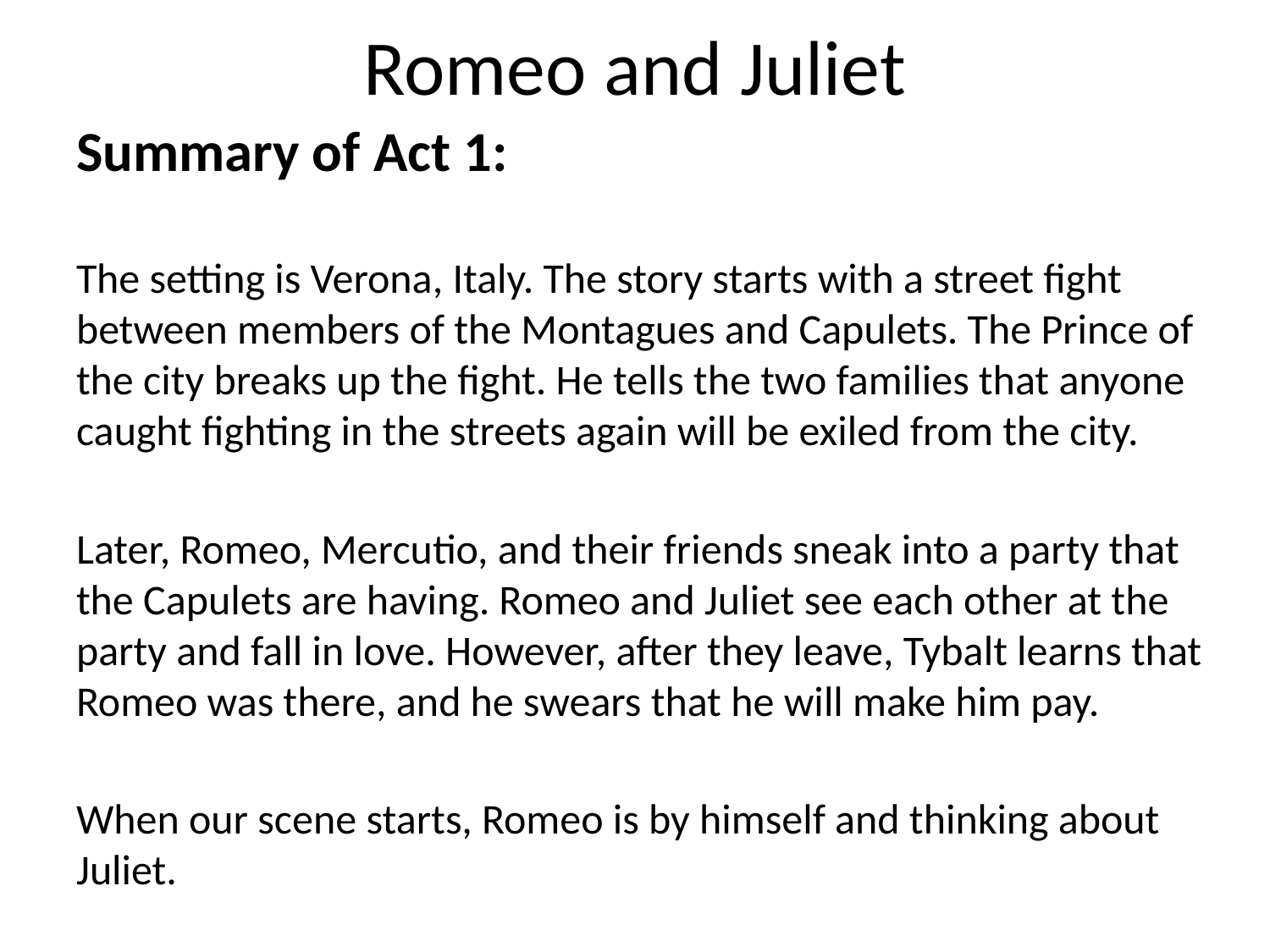

# Romeo and Juliet
Summary of Act 1:

The setting is Verona, Italy. The story starts with a street fight between members of the Montagues and Capulets. The Prince of the city breaks up the fight. He tells the two families that anyone caught fighting in the streets again will be exiled from the city.

Later, Romeo, Mercutio, and their friends sneak into a party that the Capulets are having. Romeo and Juliet see each other at the party and fall in love. However, after they leave, Tybalt learns that Romeo was there, and he swears that he will make him pay.

When our scene starts, Romeo is by himself and thinking about Juliet.